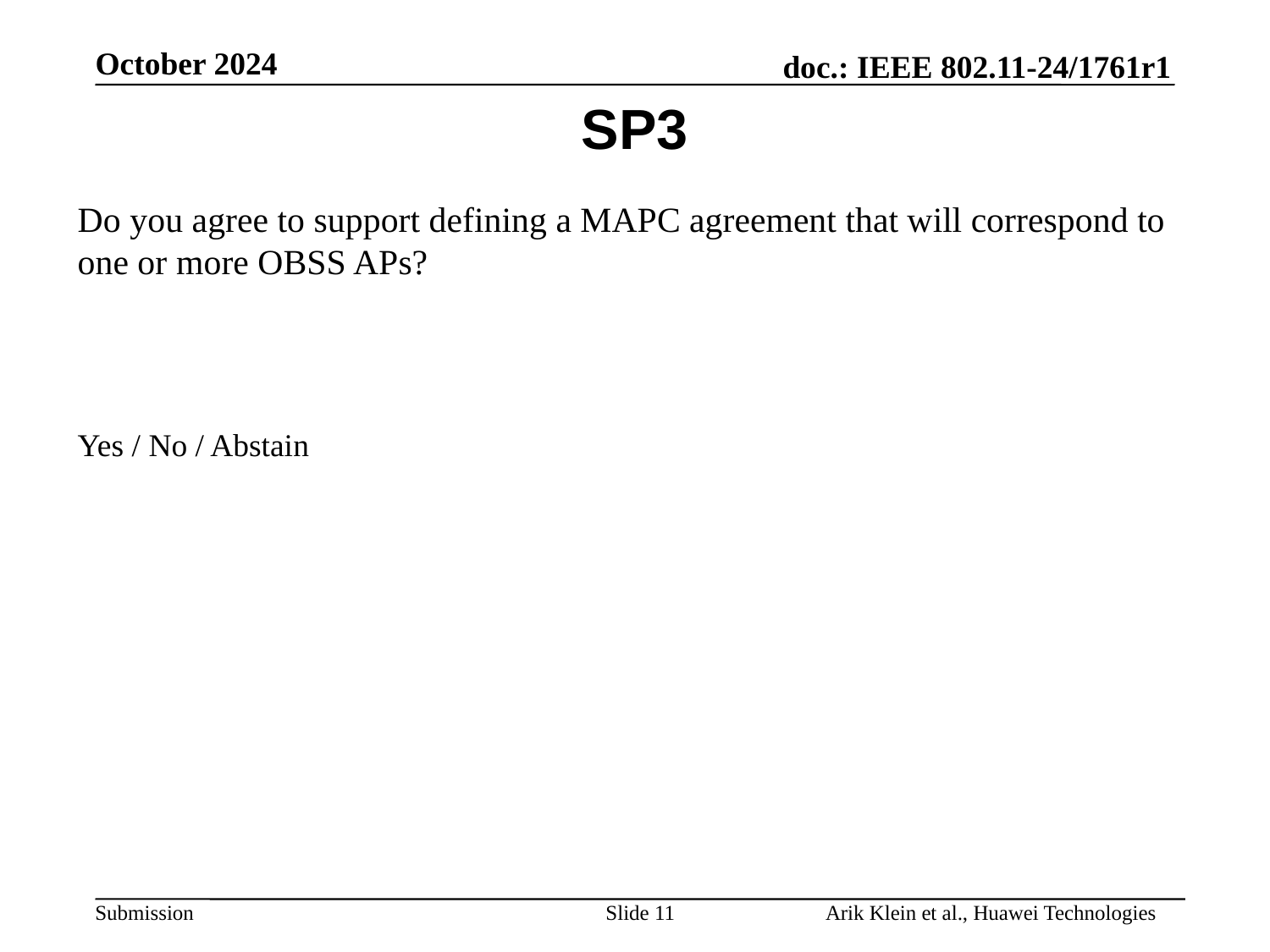

SP3
Do you agree to support defining a MAPC agreement that will correspond to one or more OBSS APs?

Yes / No / Abstain

Slide 11